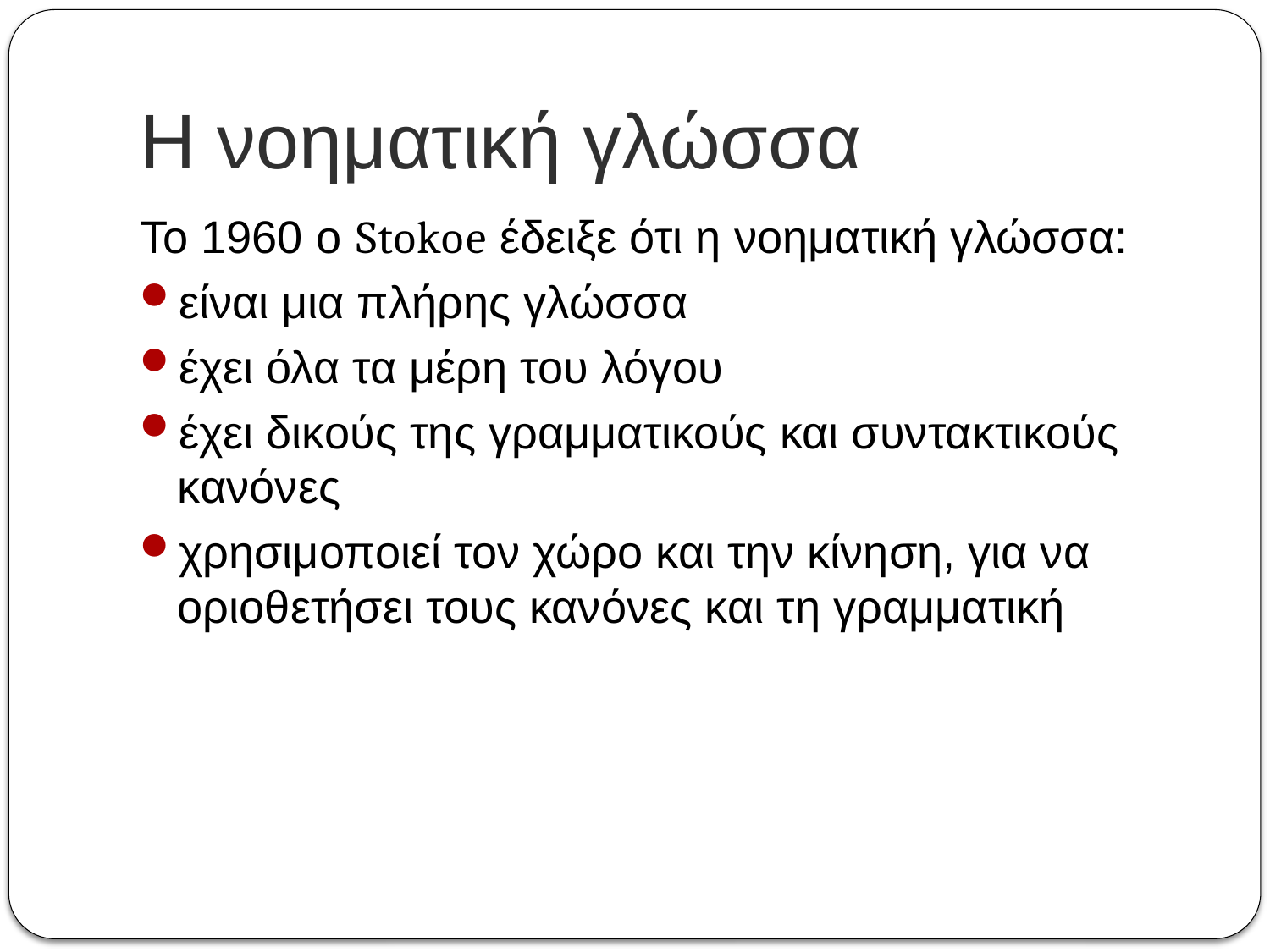

# Η νοηματική γλώσσα
Το 1960 ο Stokoe έδειξε ότι η νοηματική γλώσσα:
είναι μια πλήρης γλώσσα
έχει όλα τα μέρη του λόγου
έχει δικούς της γραμματικούς και συντακτικούς κανόνες
χρησιμοποιεί τον χώρο και την κίνηση, για να οριοθετήσει τους κανόνες και τη γραμματική